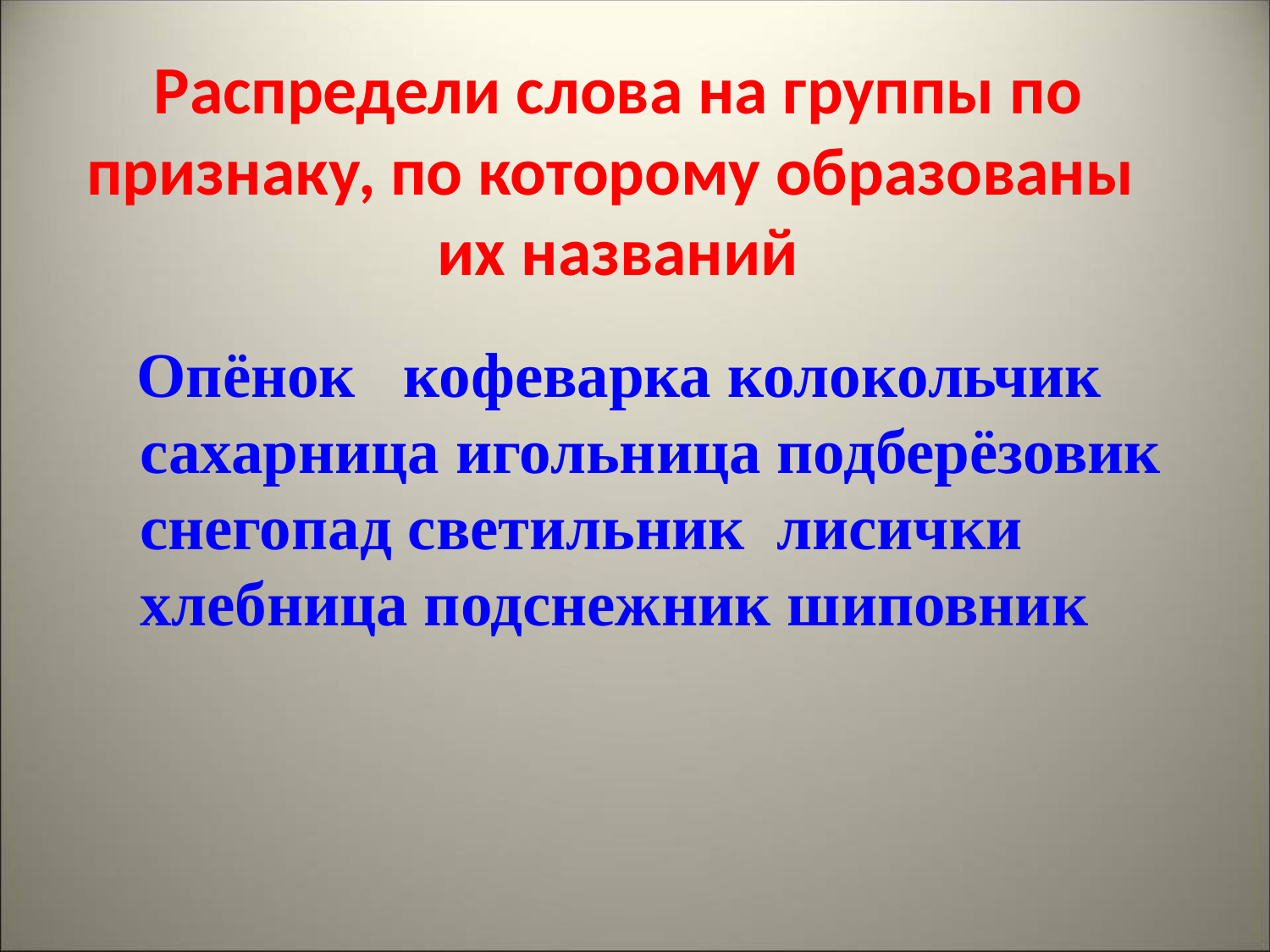

# Распредели слова на группы по признаку, по которому образованы их названий
    Опёнок   кофеварка колокольчик сахарница игольница подберёзовик снегопад светильник  лисички хлебница подснежник шиповник